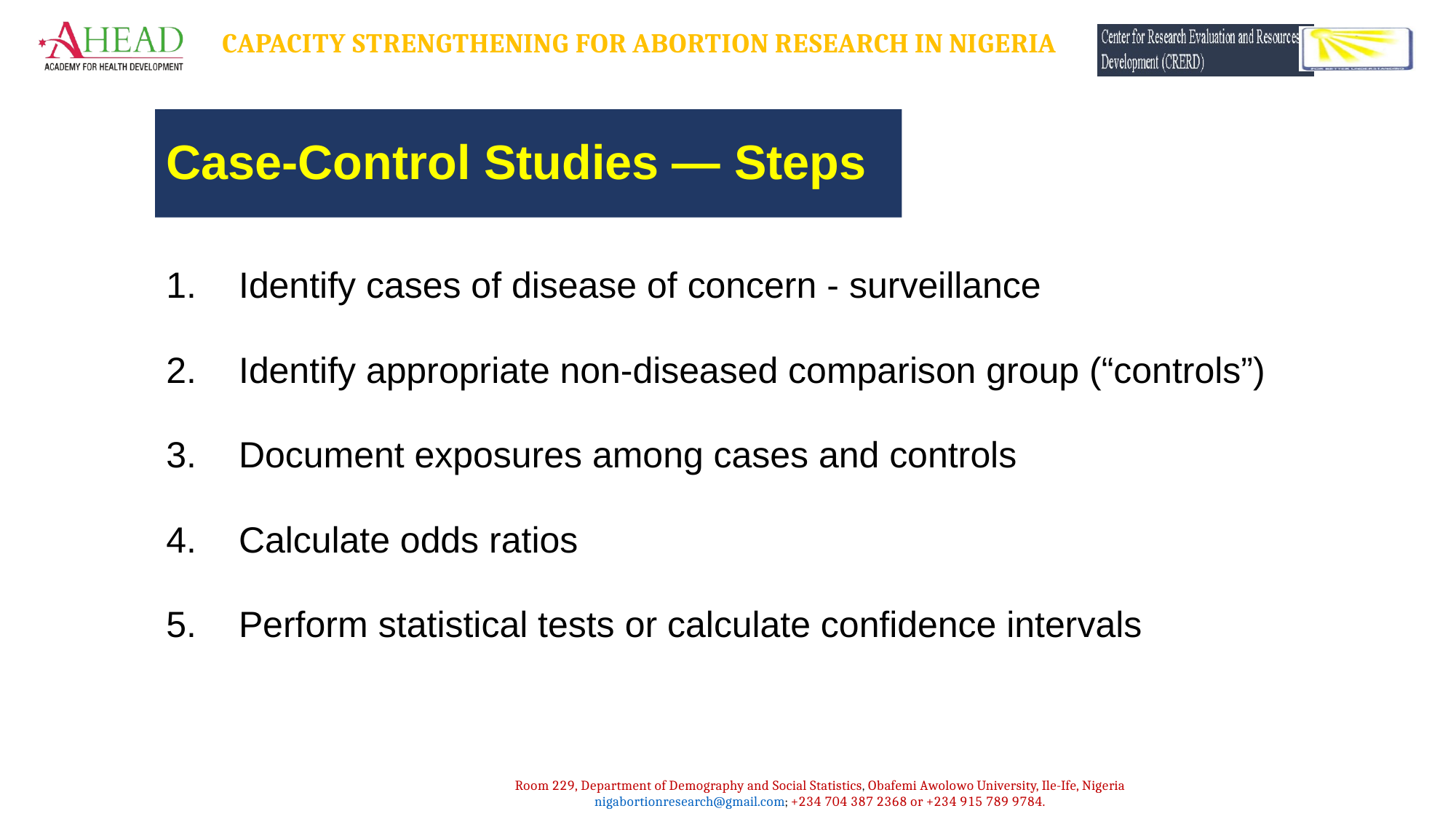

# Case-Control Studies — Steps
Identify cases of disease of concern - surveillance
Identify appropriate non-diseased comparison group (“controls”)
Document exposures among cases and controls
Calculate odds ratios
Perform statistical tests or calculate confidence intervals